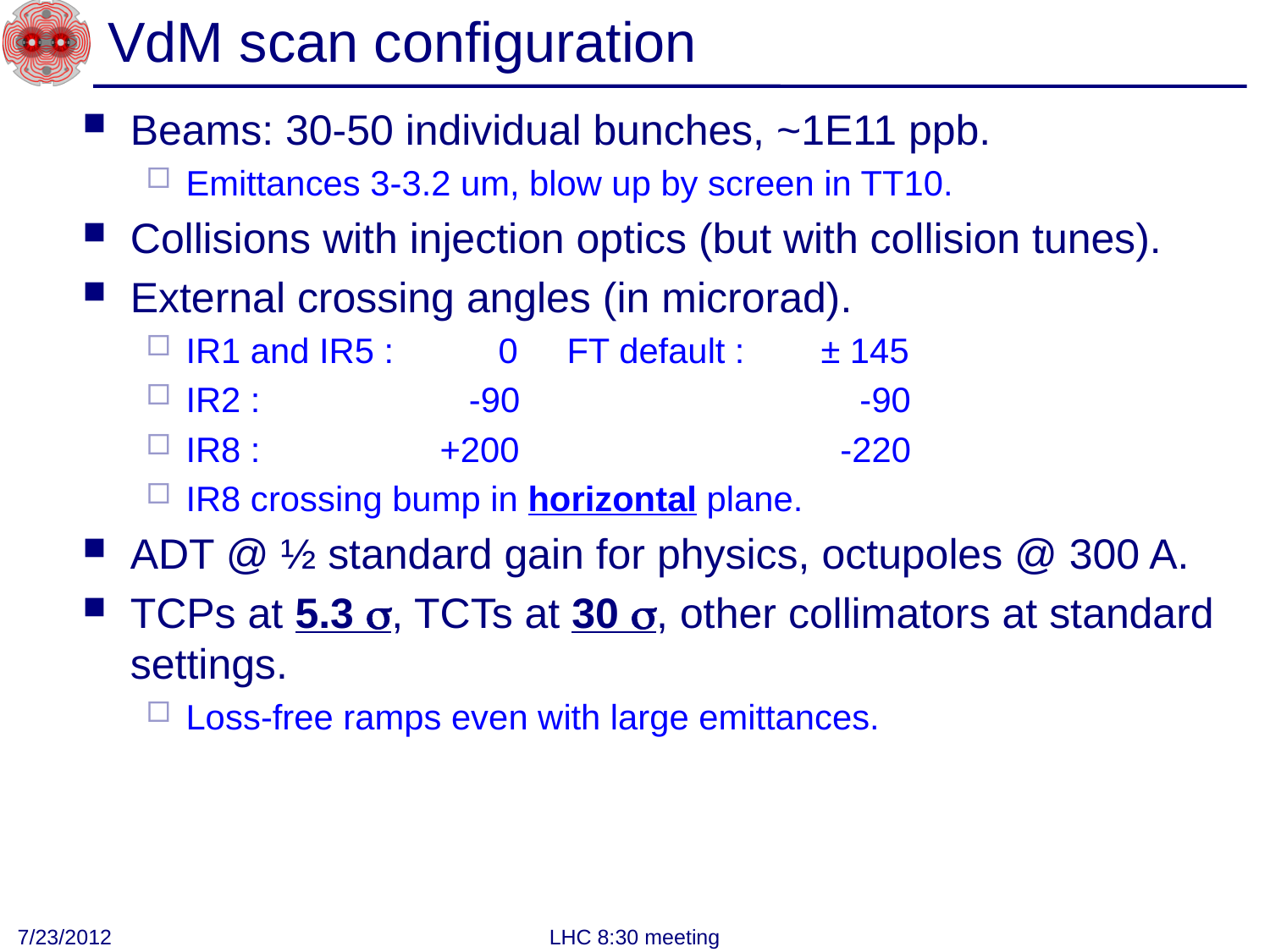

# VdM scan configuration
Beams: 30-50 individual bunches, ~1E11 ppb.
Emittances 3-3.2 um, blow up by screen in TT10.
Collisions with injection optics (but with collision tunes).
External crossing angles (in microrad).
IR1 and IR5 : 	      0	FT default : 	± 145
IR2 :		   -90 			    -90
IR8 :		+200			  -220
IR8 crossing bump in horizontal plane.
ADT @ ½ standard gain for physics, octupoles @ 300 A.
TCPs at 5.3 σ, TCTs at 30 σ, other collimators at standard settings.
Loss-free ramps even with large emittances.
7/23/2012
LHC 8:30 meeting